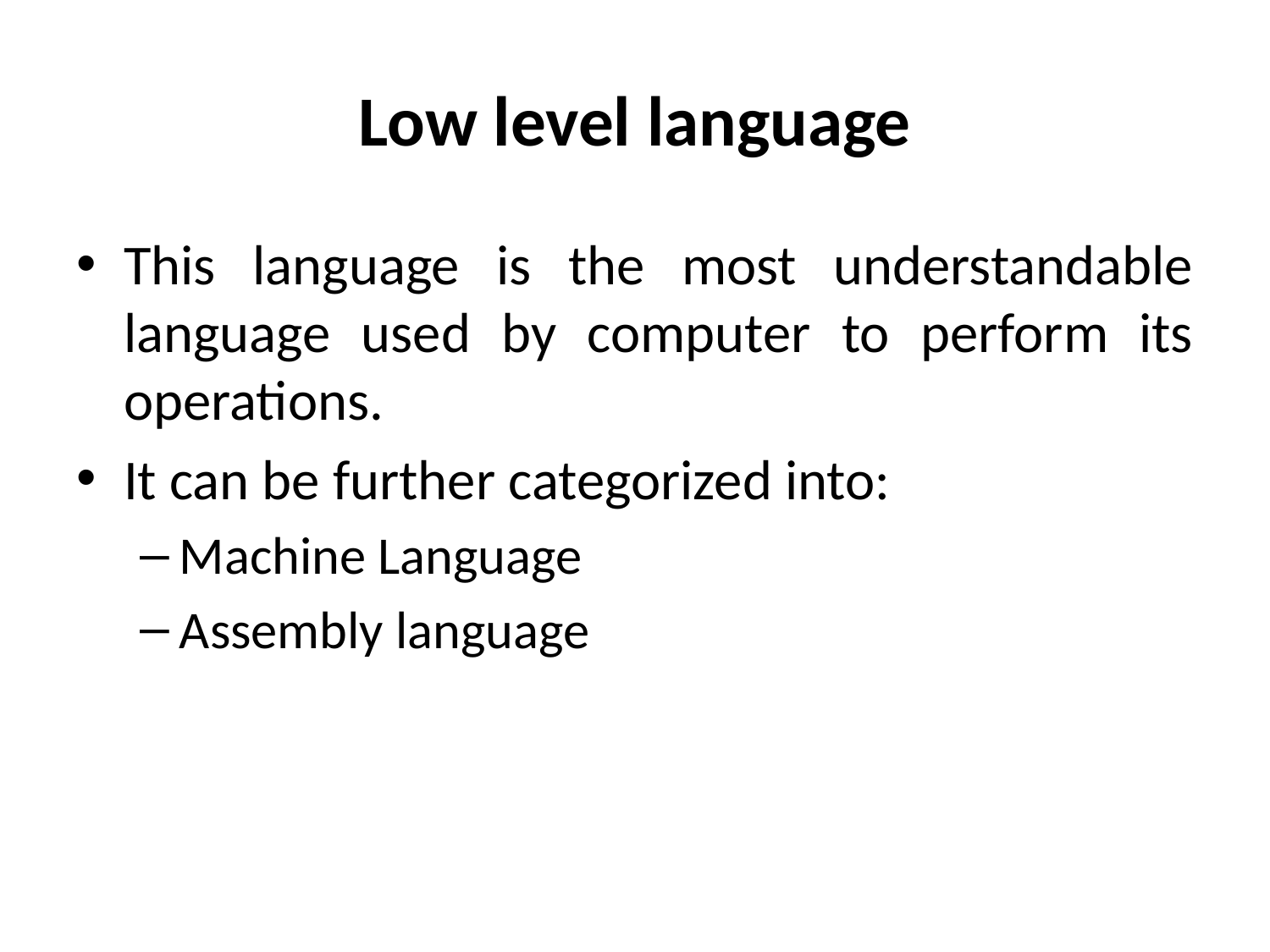

# Low level language
This language is the most understandable language used by computer to perform its operations.
It can be further categorized into:
Machine Language
Assembly language